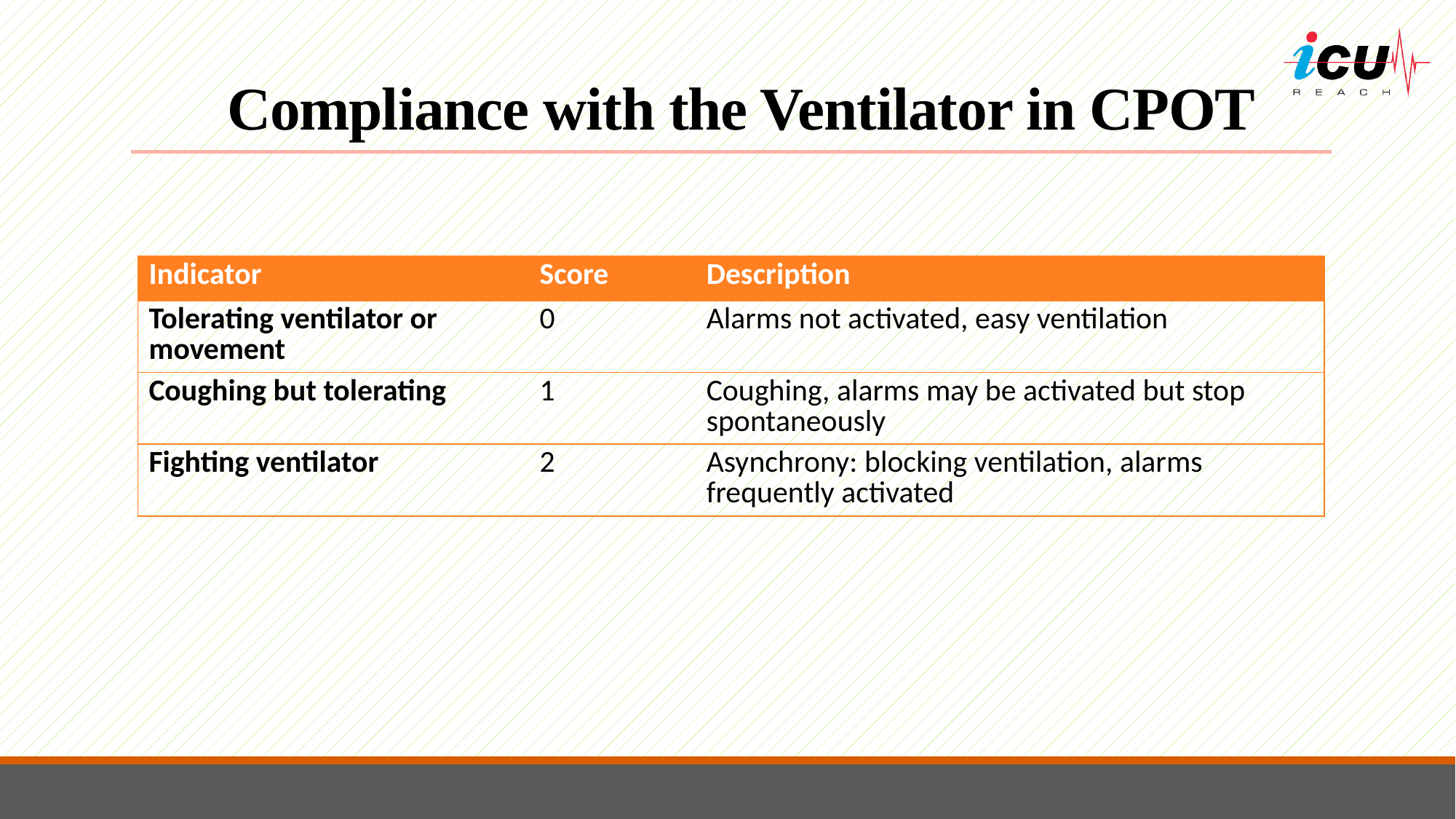

# Compliance with the Ventilator in CPOT
| Indicator | Score | Description |
| --- | --- | --- |
| Tolerating ventilator or movement | 0 | Alarms not activated, easy ventilation |
| Coughing but tolerating | 1 | Coughing, alarms may be activated but stop spontaneously |
| Fighting ventilator | 2 | Asynchrony: blocking ventilation, alarms frequently activated |